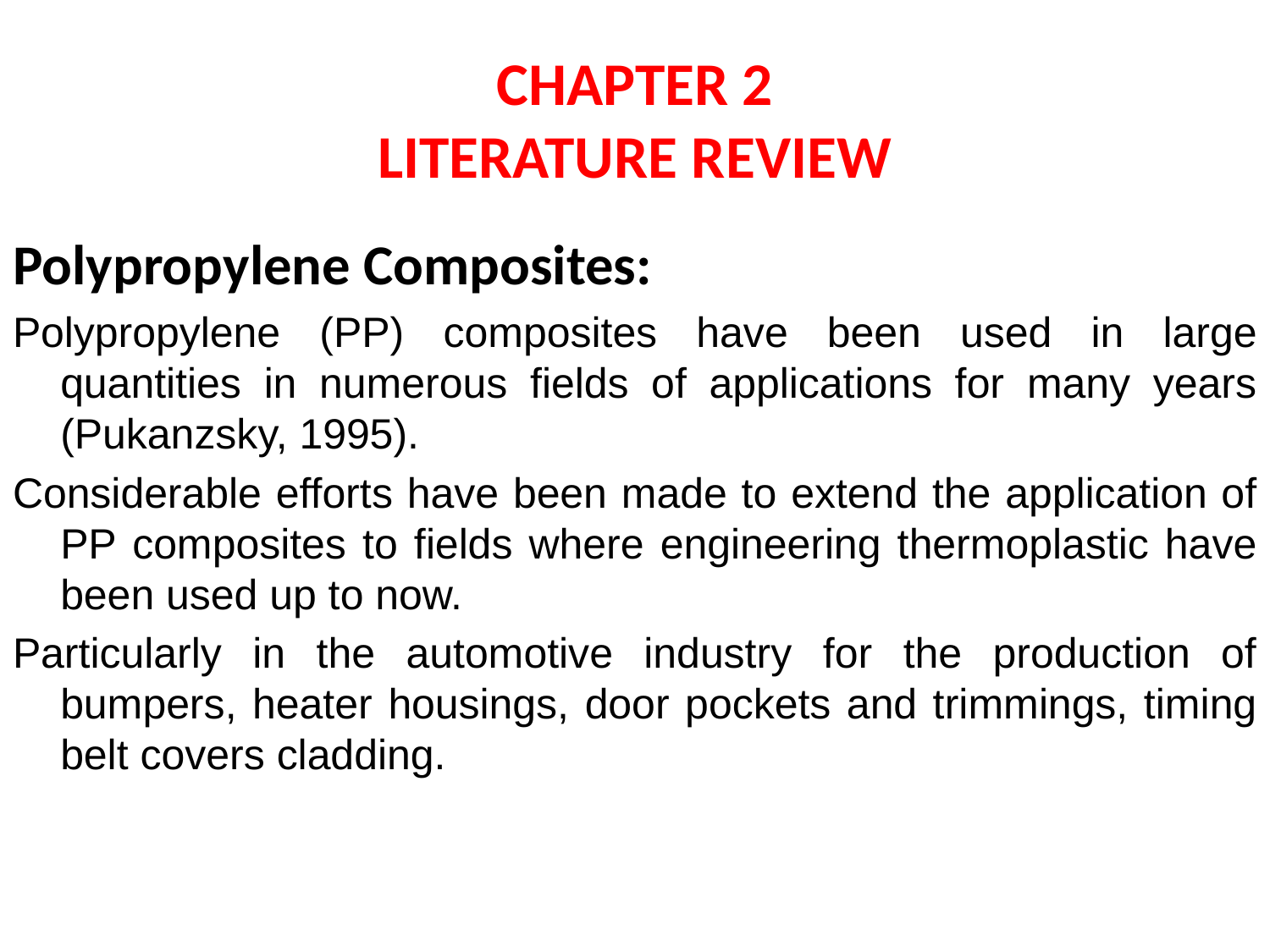

# CHAPTER 2 LITERATURE REVIEW
Polypropylene Composites:
Polypropylene (PP) composites have been used in large quantities in numerous fields of applications for many years (Pukanzsky, 1995).
Considerable efforts have been made to extend the application of PP composites to fields where engineering thermoplastic have been used up to now.
Particularly in the automotive industry for the production of bumpers, heater housings, door pockets and trimmings, timing belt covers cladding.